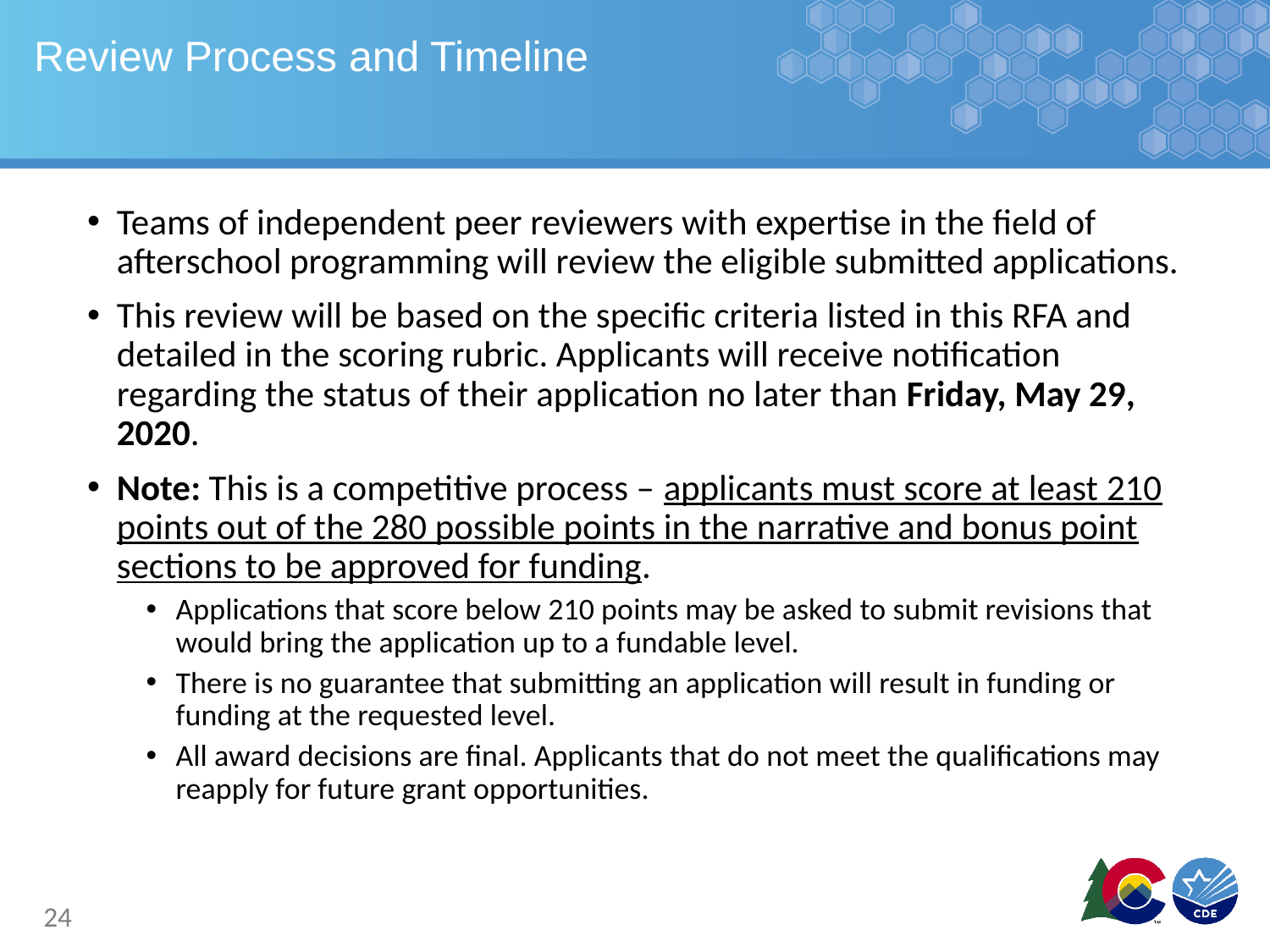

# Review Process and Timeline
Teams of independent peer reviewers with expertise in the field of afterschool programming will review the eligible submitted applications.
This review will be based on the specific criteria listed in this RFA and detailed in the scoring rubric. Applicants will receive notification regarding the status of their application no later than Friday, May 29, 2020.
Note: This is a competitive process – applicants must score at least 210 points out of the 280 possible points in the narrative and bonus point sections to be approved for funding.
Applications that score below 210 points may be asked to submit revisions that would bring the application up to a fundable level.
There is no guarantee that submitting an application will result in funding or funding at the requested level.
All award decisions are final. Applicants that do not meet the qualifications may reapply for future grant opportunities.

24